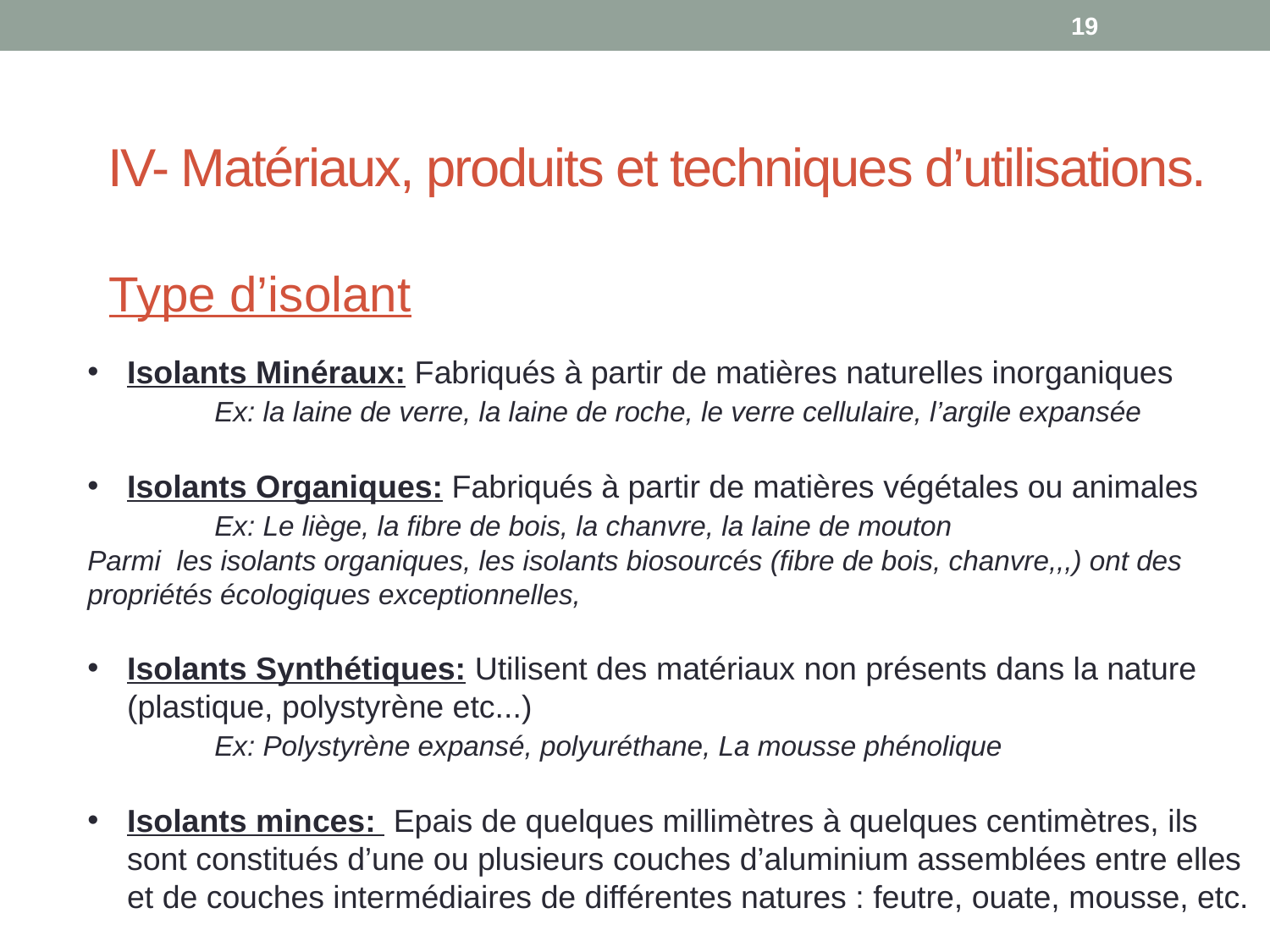

19
# IV- Matériaux, produits et techniques d’utilisations.
Type d’isolant
Isolants Minéraux: Fabriqués à partir de matières naturelles inorganiques
	Ex: la laine de verre, la laine de roche, le verre cellulaire, l’argile expansée

Isolants Organiques: Fabriqués à partir de matières végétales ou animales
	Ex: Le liège, la fibre de bois, la chanvre, la laine de mouton
Parmi  les isolants organiques, les isolants biosourcés (fibre de bois, chanvre,,,) ont des propriétés écologiques exceptionnelles,

Isolants Synthétiques: Utilisent des matériaux non présents dans la nature (plastique, polystyrène etc...)
	Ex: Polystyrène expansé, polyuréthane, La mousse phénolique

Isolants minces:  Epais de quelques millimètres à quelques centimètres, ils sont constitués d’une ou plusieurs couches d’aluminium assemblées entre elles et de couches intermédiaires de différentes natures : feutre, ouate, mousse, etc.